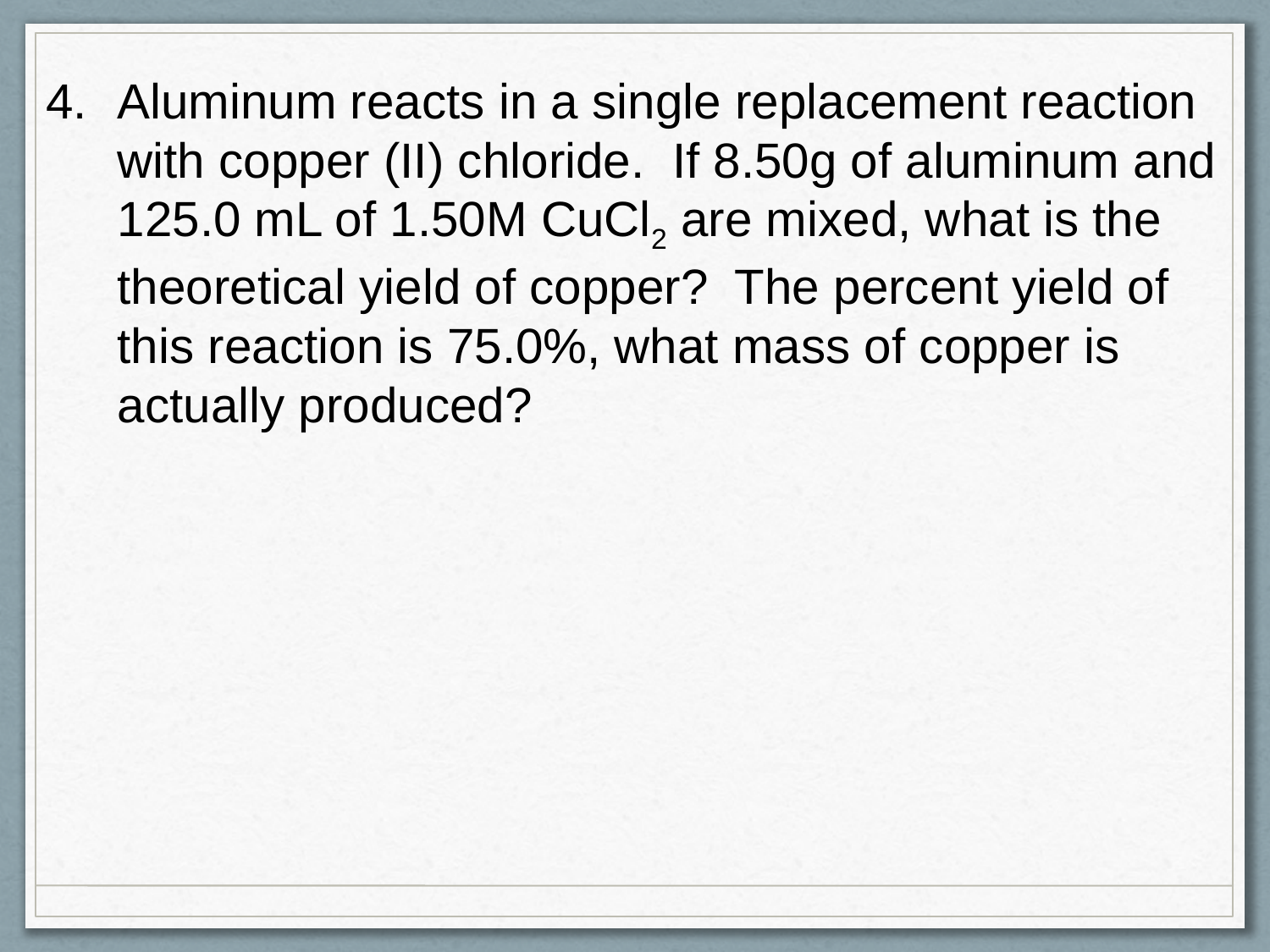

Aluminum reacts in a single replacement reaction with copper (II) chloride.  If 8.50g of aluminum and 125.0 mL of 1.50M CuCl2 are mixed, what is the theoretical yield of copper?  The percent yield of this reaction is 75.0%, what mass of copper is actually produced?